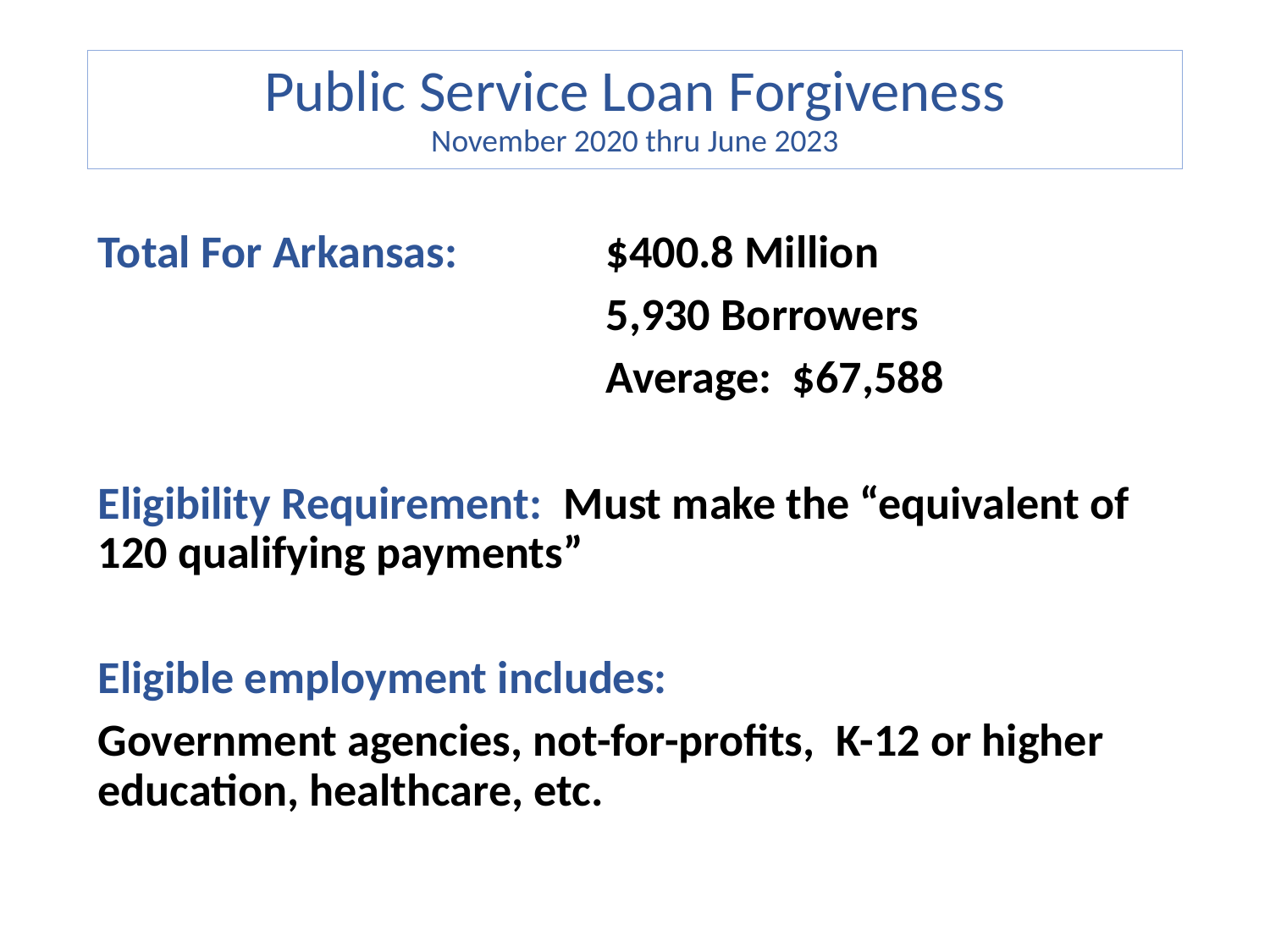

# Public Service Loan Forgiveness November 2020 thru June 2023
Total For Arkansas:  	$400.8 Million
				5,930 Borrowers
				Average:  $67,588

Eligibility Requirement:  Must make the “equivalent of 120 qualifying payments”

Eligible employment includes:
Government agencies, not-for-profits,  K-12 or higher education, healthcare, etc.